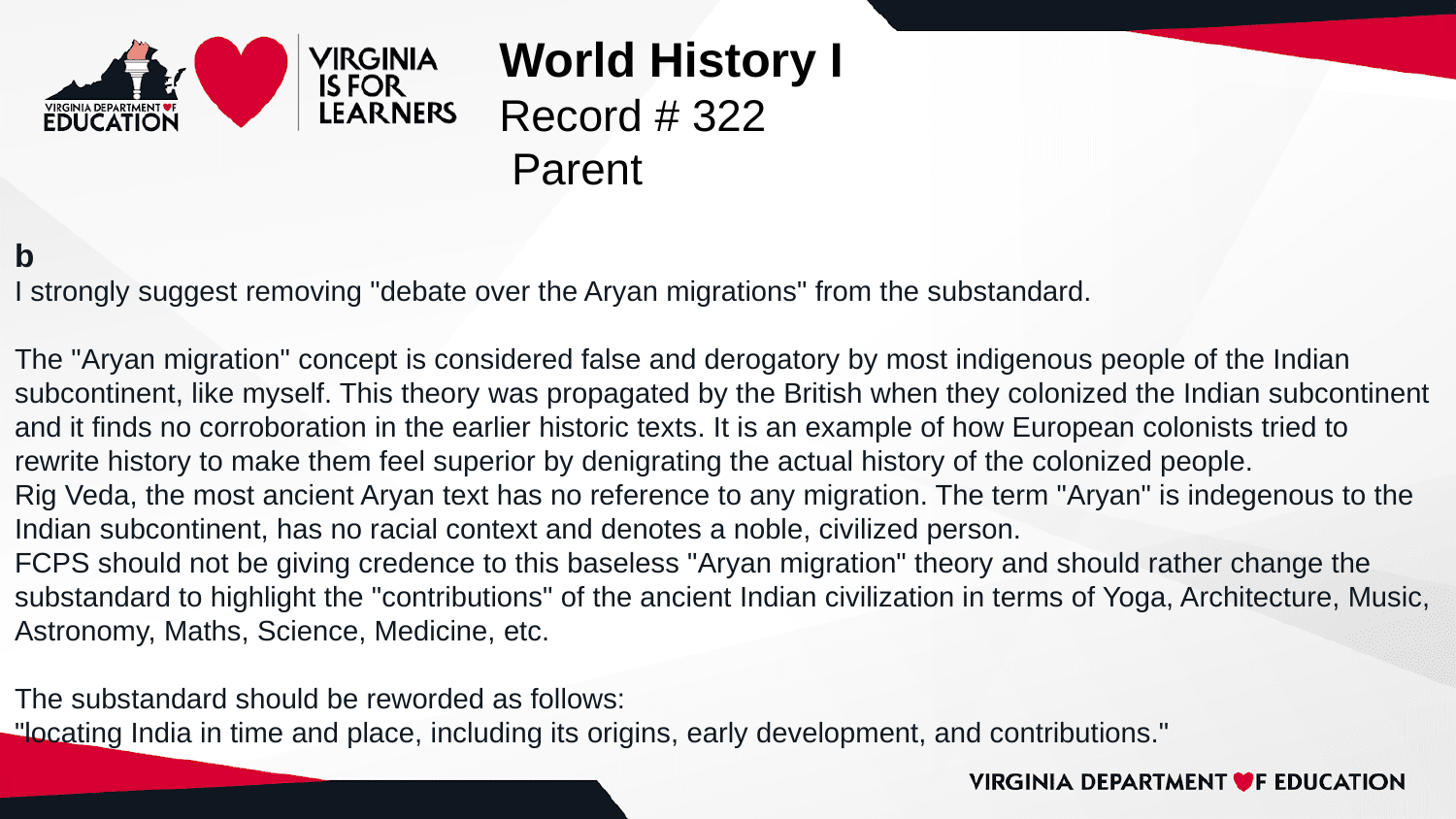

# World History I
Record # 322
 Parent

b
I strongly suggest removing "debate over the Aryan migrations" from the substandard.

The "Aryan migration" concept is considered false and derogatory by most indigenous people of the Indian subcontinent, like myself. This theory was propagated by the British when they colonized the Indian subcontinent and it finds no corroboration in the earlier historic texts. It is an example of how European colonists tried to rewrite history to make them feel superior by denigrating the actual history of the colonized people.
Rig Veda, the most ancient Aryan text has no reference to any migration. The term "Aryan" is indegenous to the Indian subcontinent, has no racial context and denotes a noble, civilized person.
FCPS should not be giving credence to this baseless "Aryan migration" theory and should rather change the substandard to highlight the "contributions" of the ancient Indian civilization in terms of Yoga, Architecture, Music, Astronomy, Maths, Science, Medicine, etc.

The substandard should be reworded as follows:
"locating India in time and place, including its origins, early development, and contributions."